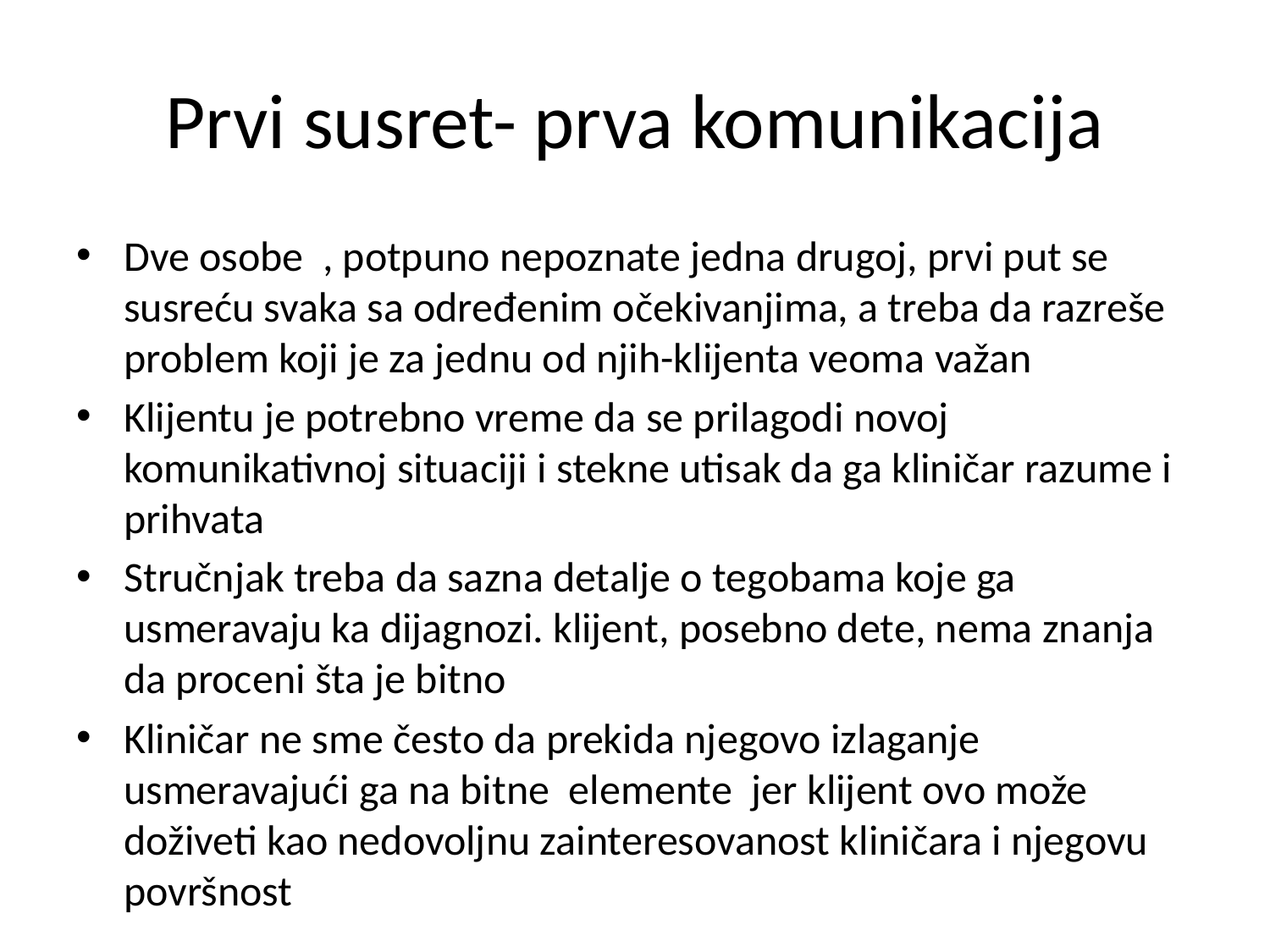

# Prvi susret- prva komunikacija
Dve osobe  , potpuno nepoznate jedna drugoj, prvi put se susreću svaka sa određenim očekivanjima, a treba da razreše problem koji je za jednu od njih-klijenta veoma važan
Klijentu je potrebno vreme da se prilagodi novoj komunikativnoj situaciji i stekne utisak da ga kliničar razume i prihvata
Stručnjak treba da sazna detalje o tegobama koje ga usmeravaju ka dijagnozi. klijent, posebno dete, nema znanja   da proceni šta je bitno
Kliničar ne sme često da prekida njegovo izlaganje usmeravajući ga na bitne  elemente  jer klijent ovo može doživeti kao nedovoljnu zainteresovanost kliničara i njegovu površnost